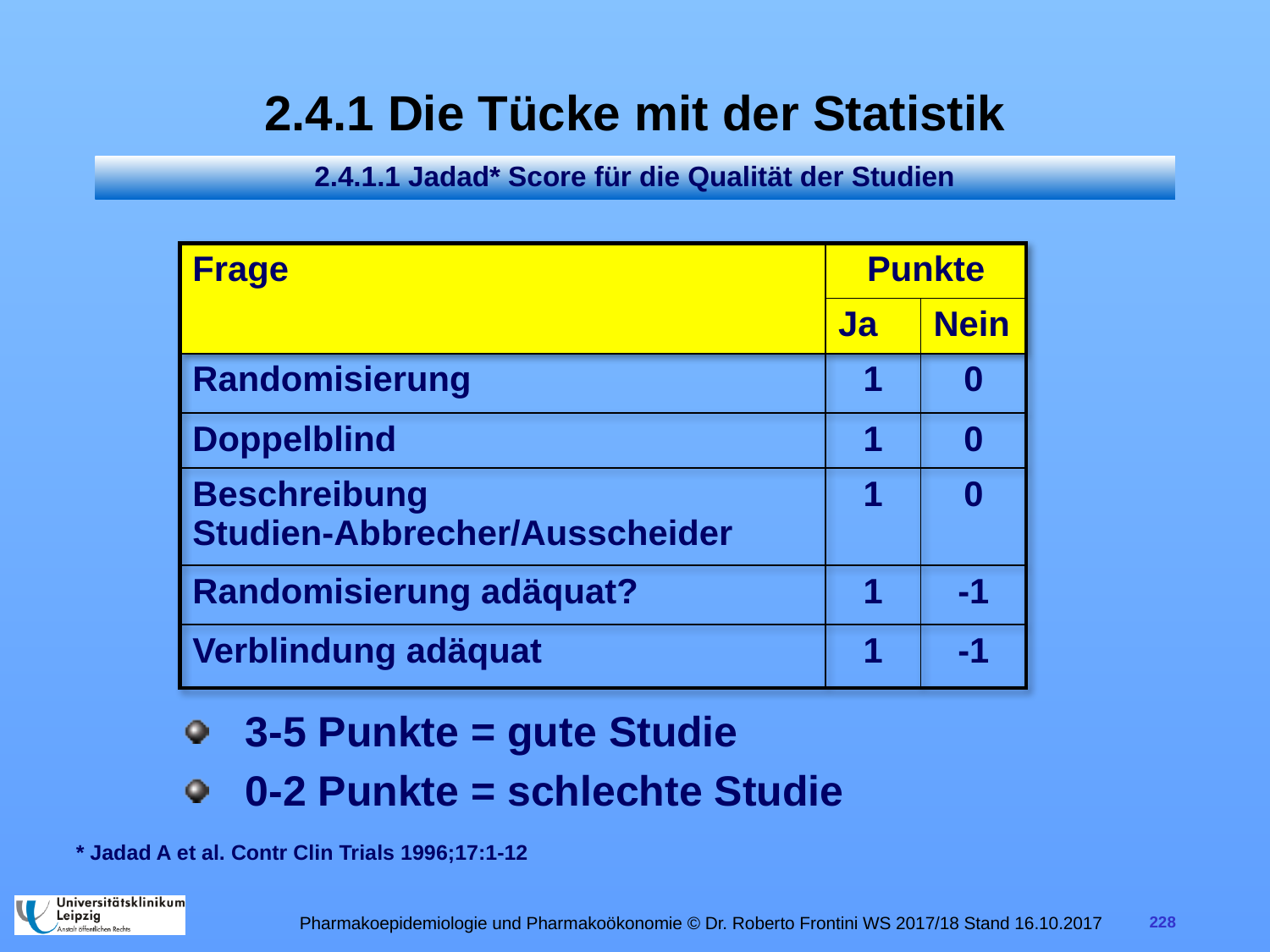

# 2.4.1 Die Tücke mit der Statistik
2.4.1.1 Jadad* Score für die Qualität der Studien
| Frage | Punkte |  |
| --- | --- | --- |
|  | Ja | Nein |
| Randomisierung | 1 | 0 |
| Doppelblind | 1 | 0 |
| Beschreibung Studien-Abbrecher/Ausscheider | 1 | 0 |
| Randomisierung adäquat? | 1 | -1 |
| Verblindung adäquat | 1 | -1 |

3-5 Punkte = gute Studie
0-2 Punkte = schlechte Studie

* Jadad A et al. Contr Clin Trials 1996;17:1-12
Pharmakoepidemiologie und Pharmakoökonomie © Dr. Roberto Frontini WS 2017/18 Stand 16.10.2017
228